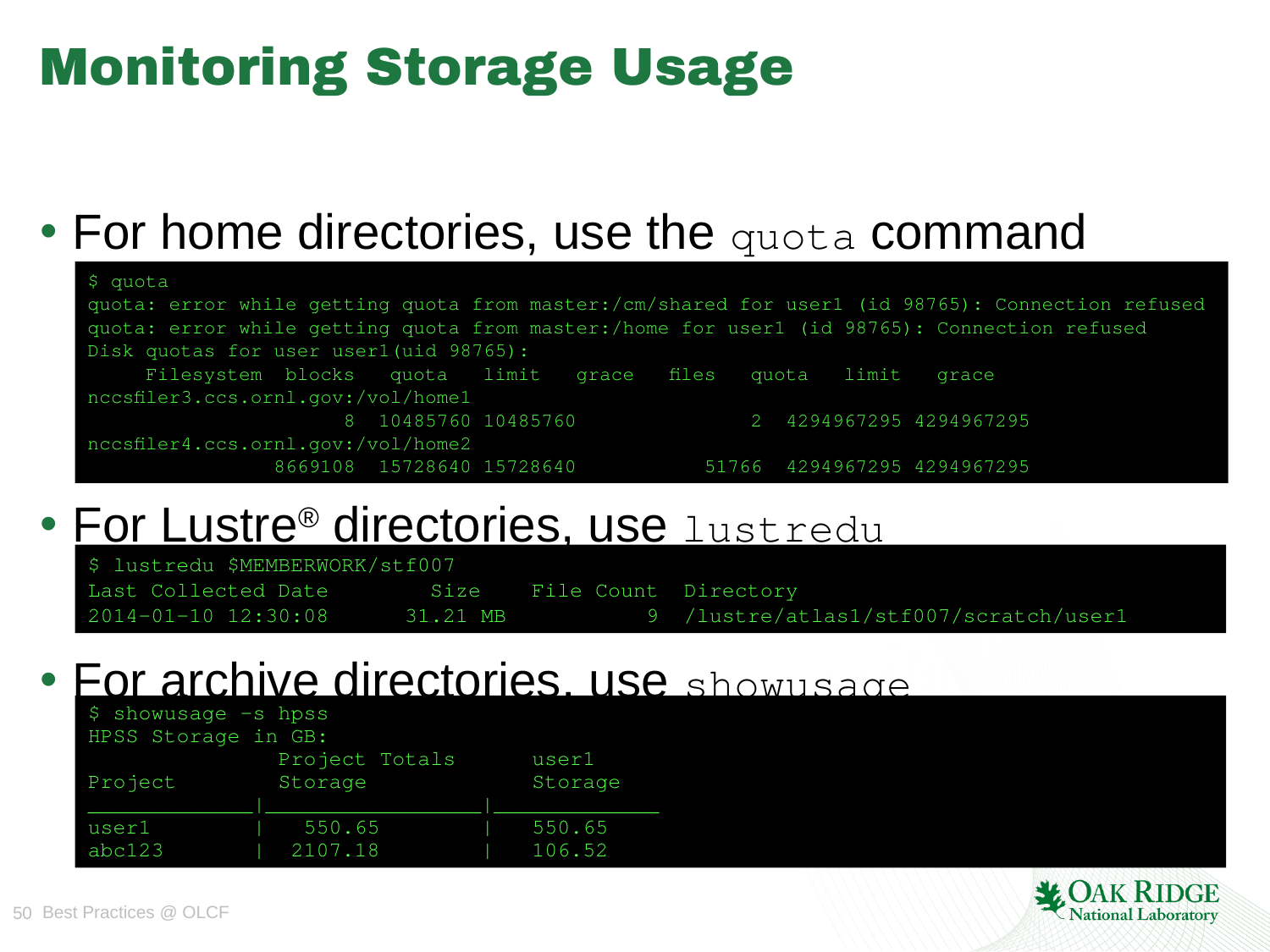

# Monitoring Storage Usage
For home directories, use the quota command

For Lustre® directories, use lustredu

For archive directories, use showusage
$ quota
quota: error while getting quota from master:/cm/shared for user1 (id 98765): Connection refused
quota: error while getting quota from master:/home for user1 (id 98765): Connection refused
Disk quotas for user user1(uid 98765):
     Filesystem  blocks   quota   limit   grace   files   quota   limit   grace
nccsfiler3.ccs.ornl.gov:/vol/home1
                      8  10485760 10485760               2  4294967295 4294967295
nccsfiler4.ccs.ornl.gov:/vol/home2
                8669108  15728640 15728640           51766  4294967295 4294967295
$ lustredu $MEMBERWORK/stf007
Last Collected Date        Size    File Count  Directory
2014-01-10 12:30:08      31.21 MB           9  /lustre/atlas1/stf007/scratch/user1
$ showusage -s hpss
HPSS Storage in GB:
               Project Totals      user1
Project        Storage             Storage
_____________|_________________|_____________
user1        |   550.65        |   550.65
abc123       |  2107.18        |   106.52